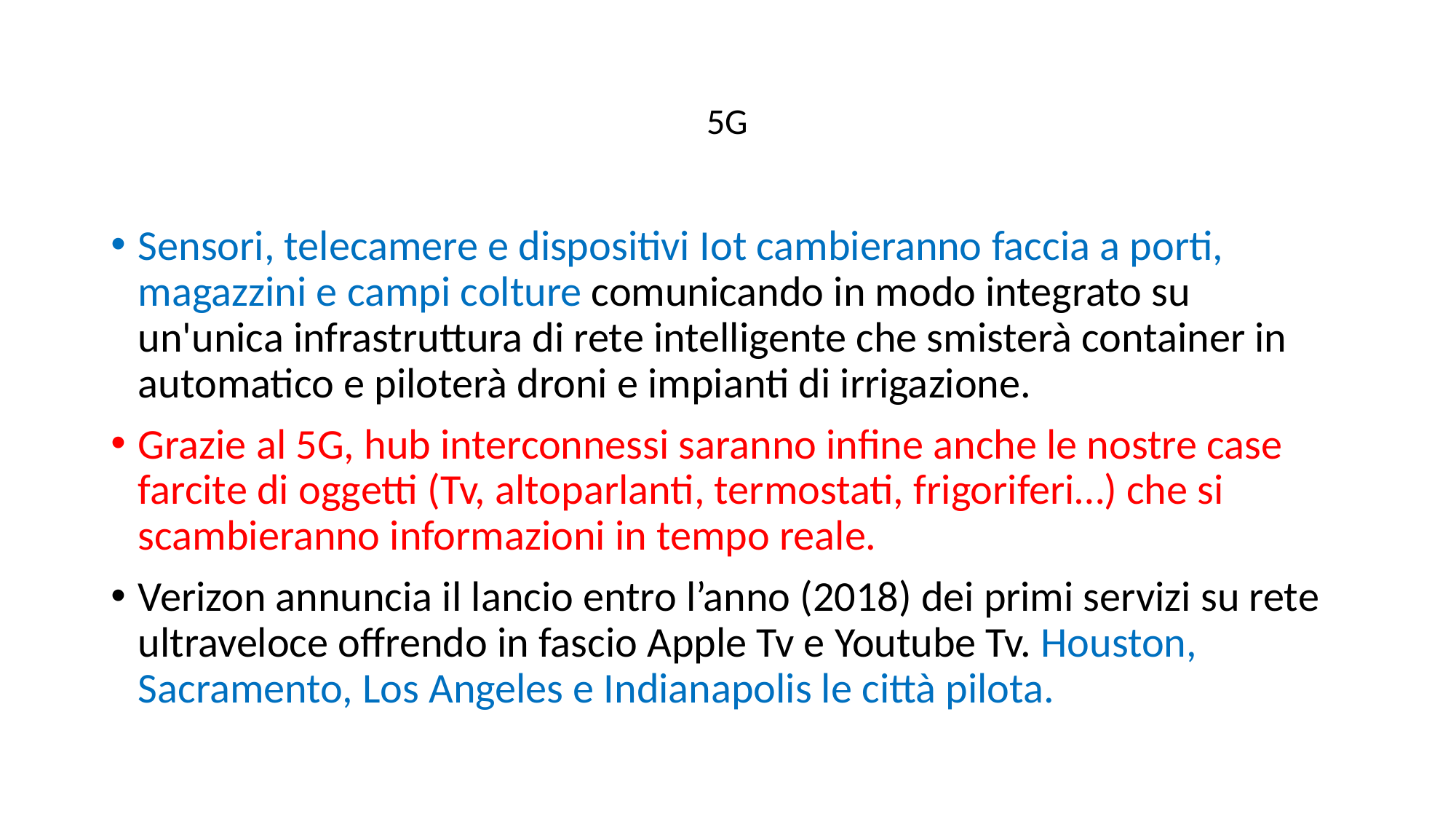

# 5G
Sensori, telecamere e dispositivi Iot cambieranno faccia a porti, magazzini e campi colture comunicando in modo integrato su un'unica infrastruttura di rete intelligente che smisterà container in automatico e piloterà droni e impianti di irrigazione.
Grazie al 5G, hub interconnessi saranno infine anche le nostre case farcite di oggetti (Tv, altoparlanti, termostati, frigoriferi…) che si scambieranno informazioni in tempo reale.
Verizon annuncia il lancio entro l’anno (2018) dei primi servizi su rete ultraveloce offrendo in fascio Apple Tv e Youtube Tv. Houston, Sacramento, Los Angeles e Indianapolis le città pilota.